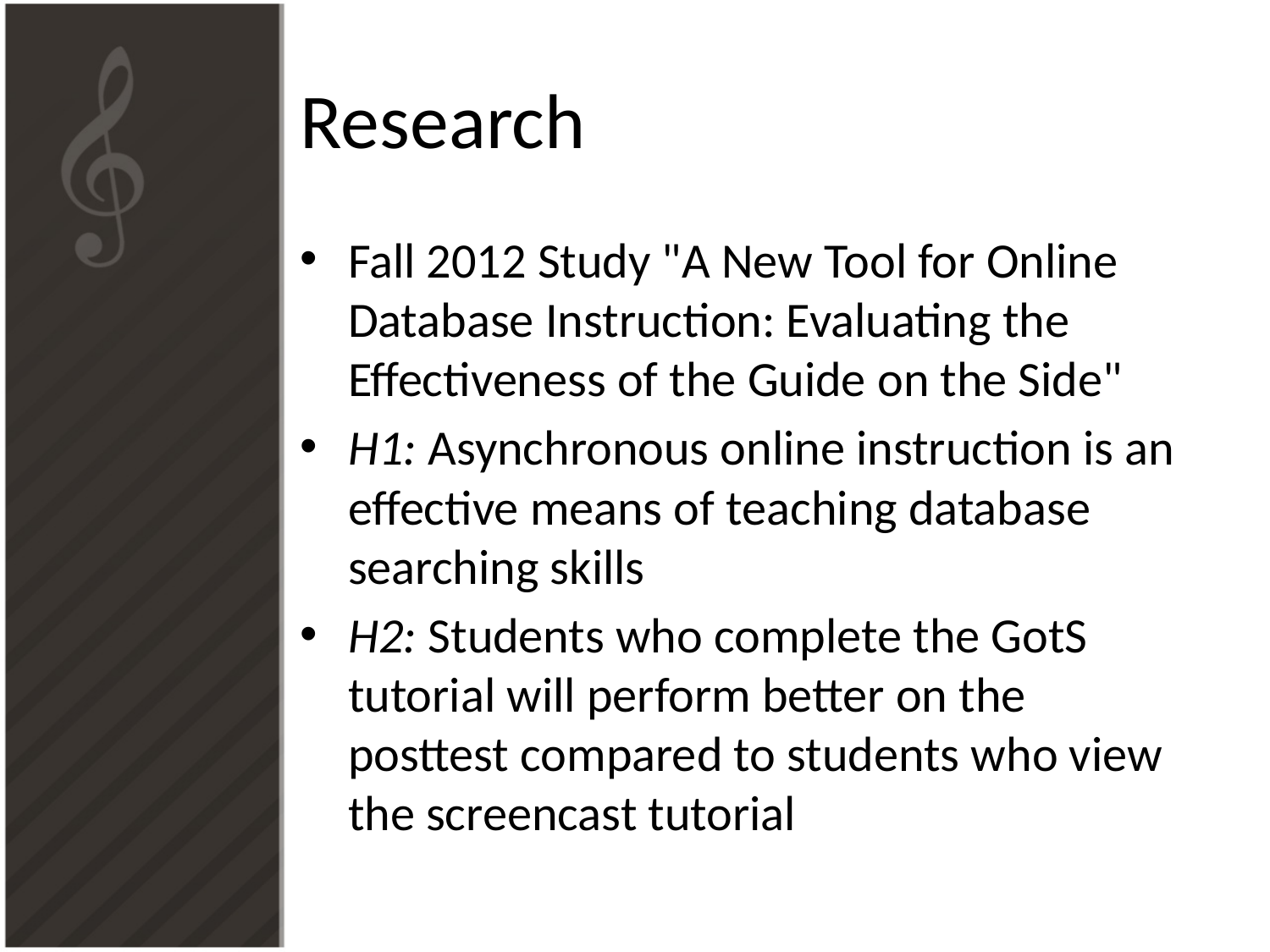

# Research
Fall 2012 Study "A New Tool for Online Database Instruction: Evaluating the Effectiveness of the Guide on the Side"
H1: Asynchronous online instruction is an effective means of teaching database searching skills
H2: Students who complete the GotS tutorial will perform better on the posttest compared to students who view the screencast tutorial